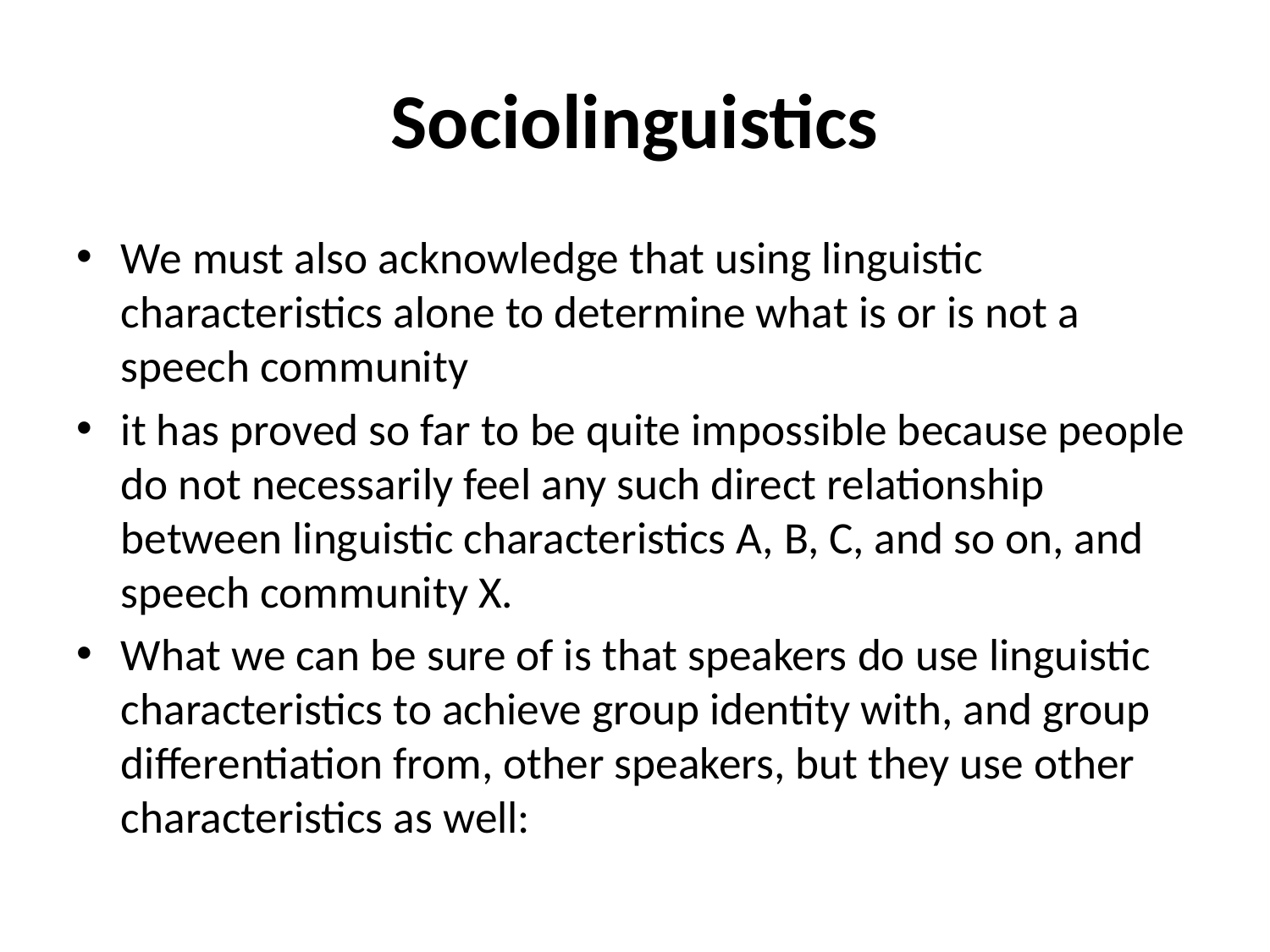

# Sociolinguistics
We must also acknowledge that using linguistic characteristics alone to determine what is or is not a speech community
it has proved so far to be quite impossible because people do not necessarily feel any such direct relationship between linguistic characteristics A, B, C, and so on, and speech community X.
What we can be sure of is that speakers do use linguistic characteristics to achieve group identity with, and group differentiation from, other speakers, but they use other characteristics as well: